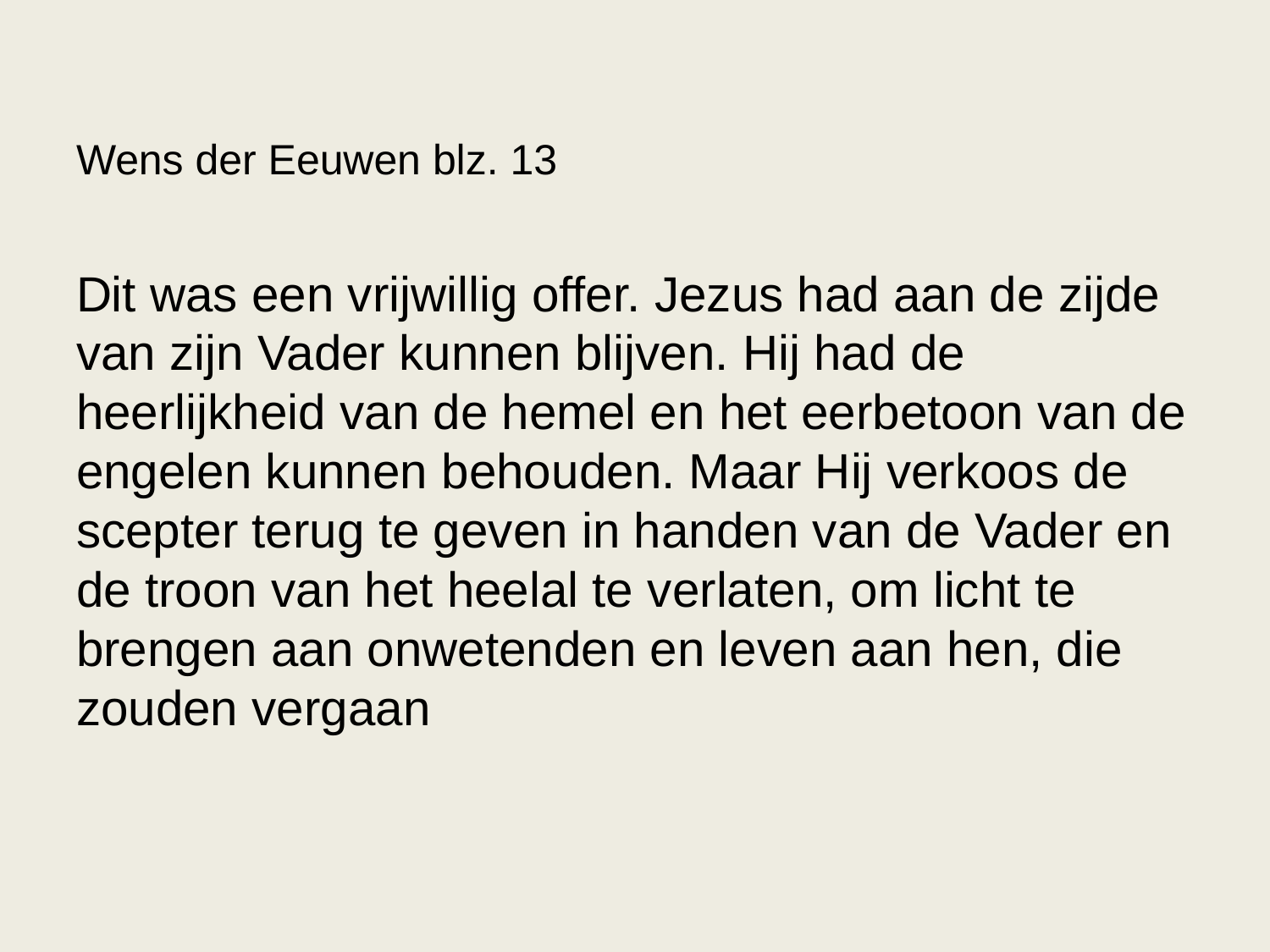

Wens der Eeuwen blz. 13

Dit was een vrijwillig offer. Jezus had aan de zijde van zijn Vader kunnen blijven. Hij had de heerlijkheid van de hemel en het eerbetoon van de engelen kunnen behouden. Maar Hij verkoos de scepter terug te geven in handen van de Vader en de troon van het heelal te verlaten, om licht te brengen aan onwetenden en leven aan hen, die zouden vergaan